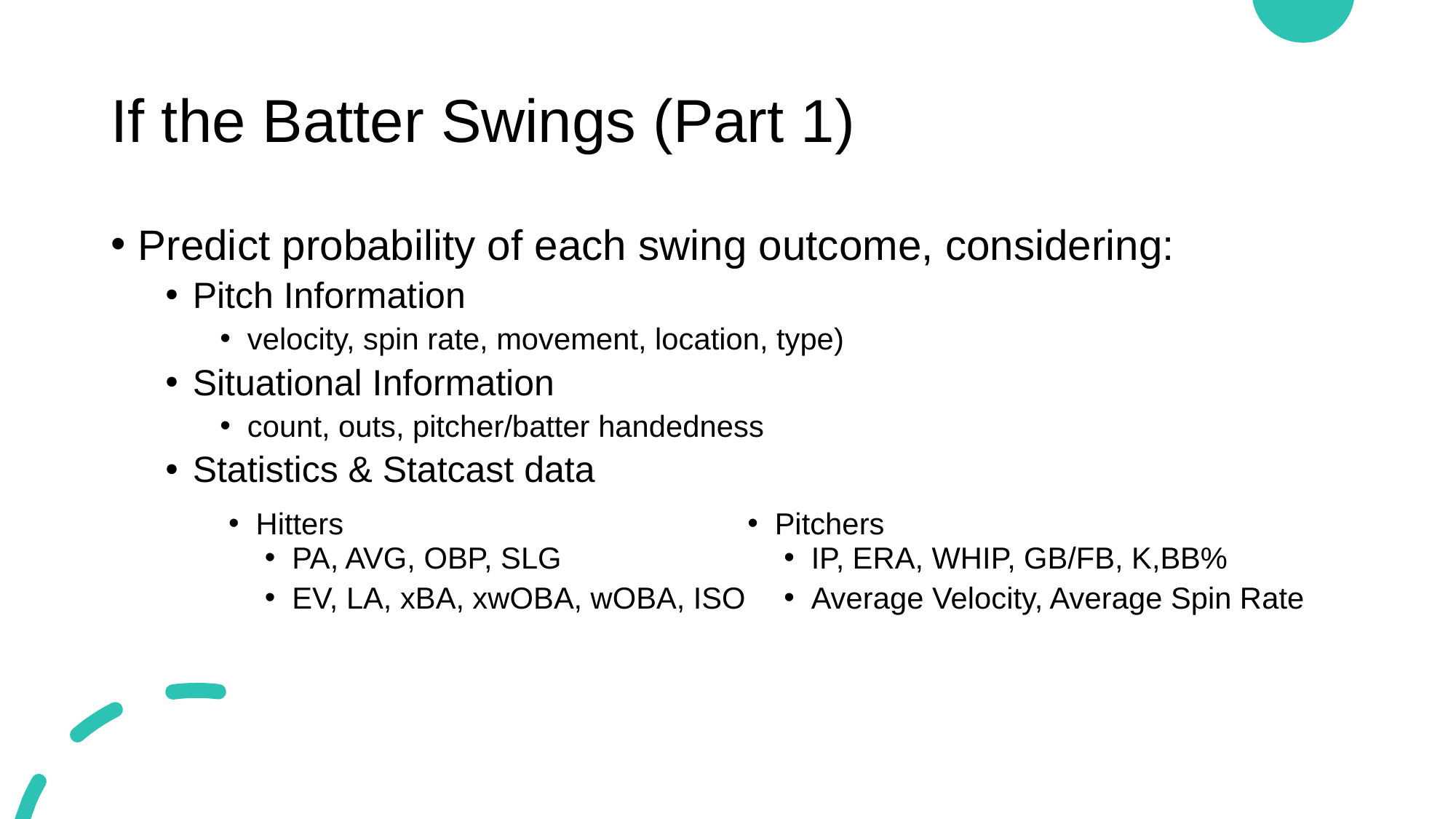

# If the Batter Swings (Part 1)
Predict probability of each swing outcome, considering:
Pitch Information
velocity, spin rate, movement, location, type)
Situational Information
count, outs, pitcher/batter handedness
Statistics & Statcast data
Hitters
Pitchers
PA, AVG, OBP, SLG
EV, LA, xBA, xwOBA, wOBA, ISO
IP, ERA, WHIP, GB/FB, K,BB%
Average Velocity, Average Spin Rate